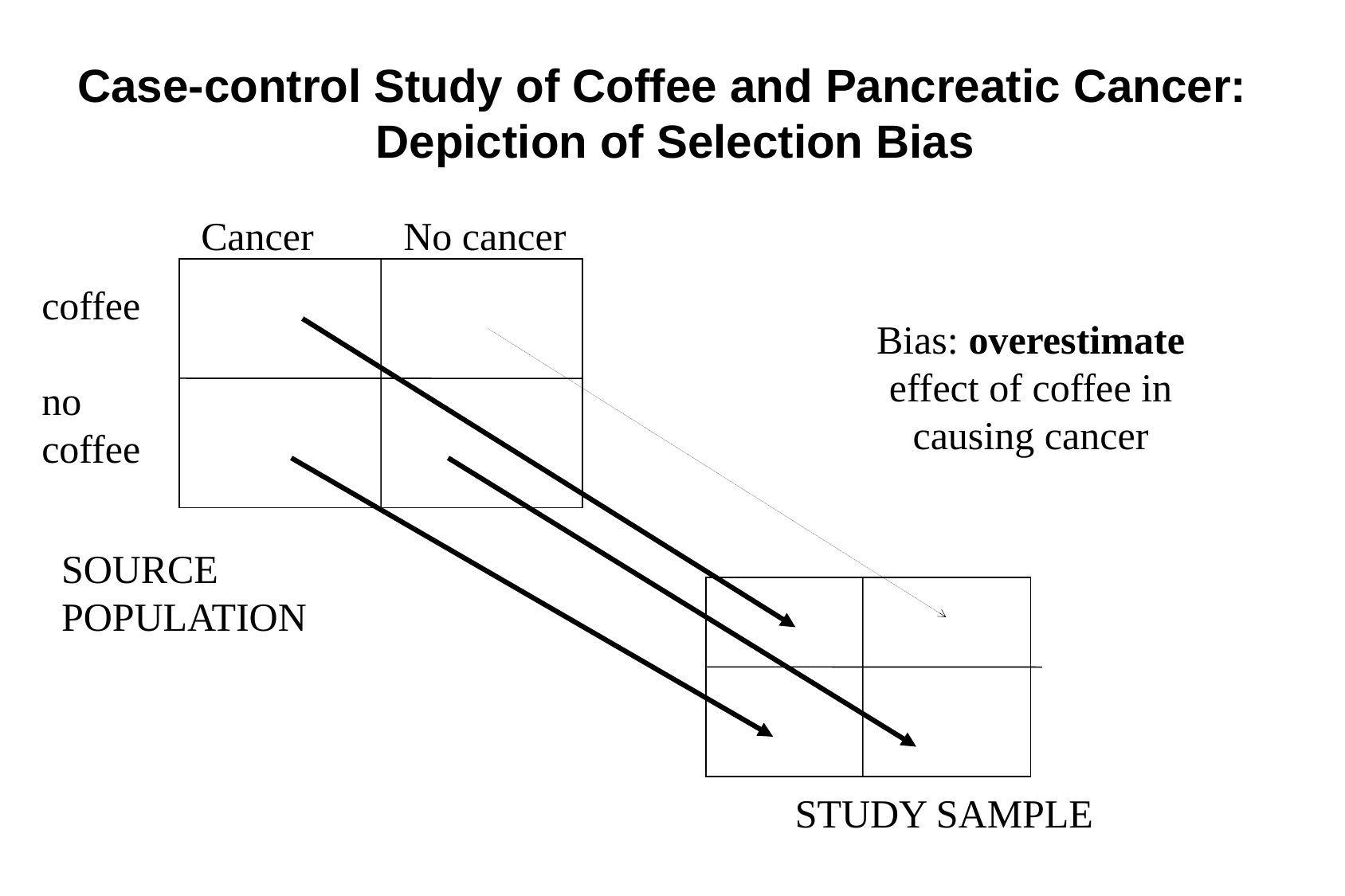

Case-control Study of Coffee and Pancreatic Cancer:
  Depiction of Selection Bias

Cancer         No cancer

coffee

no coffee
Bias: overestimate effect of coffee in causing cancer

SOURCE POPULATION

STUDY SAMPLE